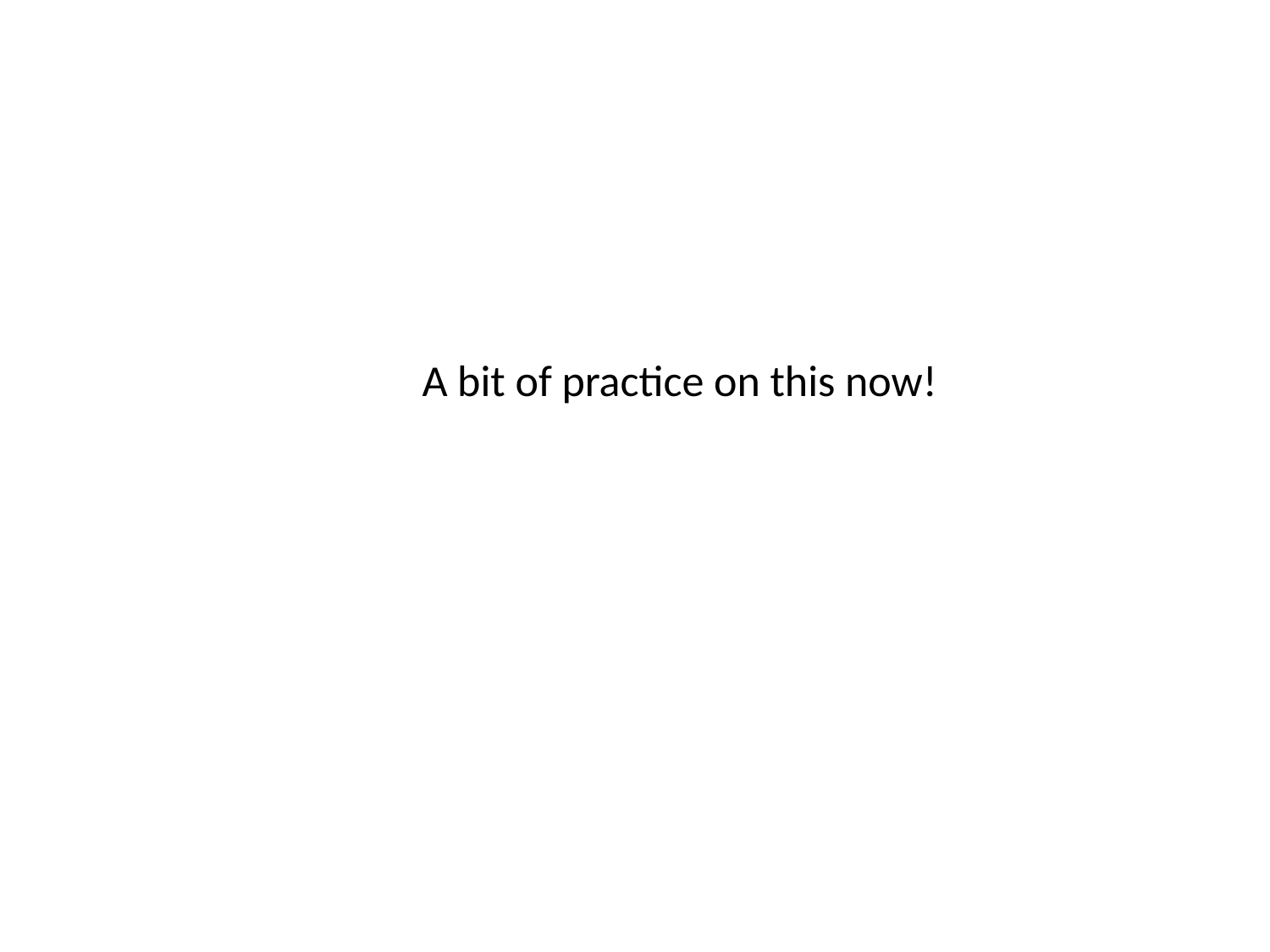

A bit of practice on this now!